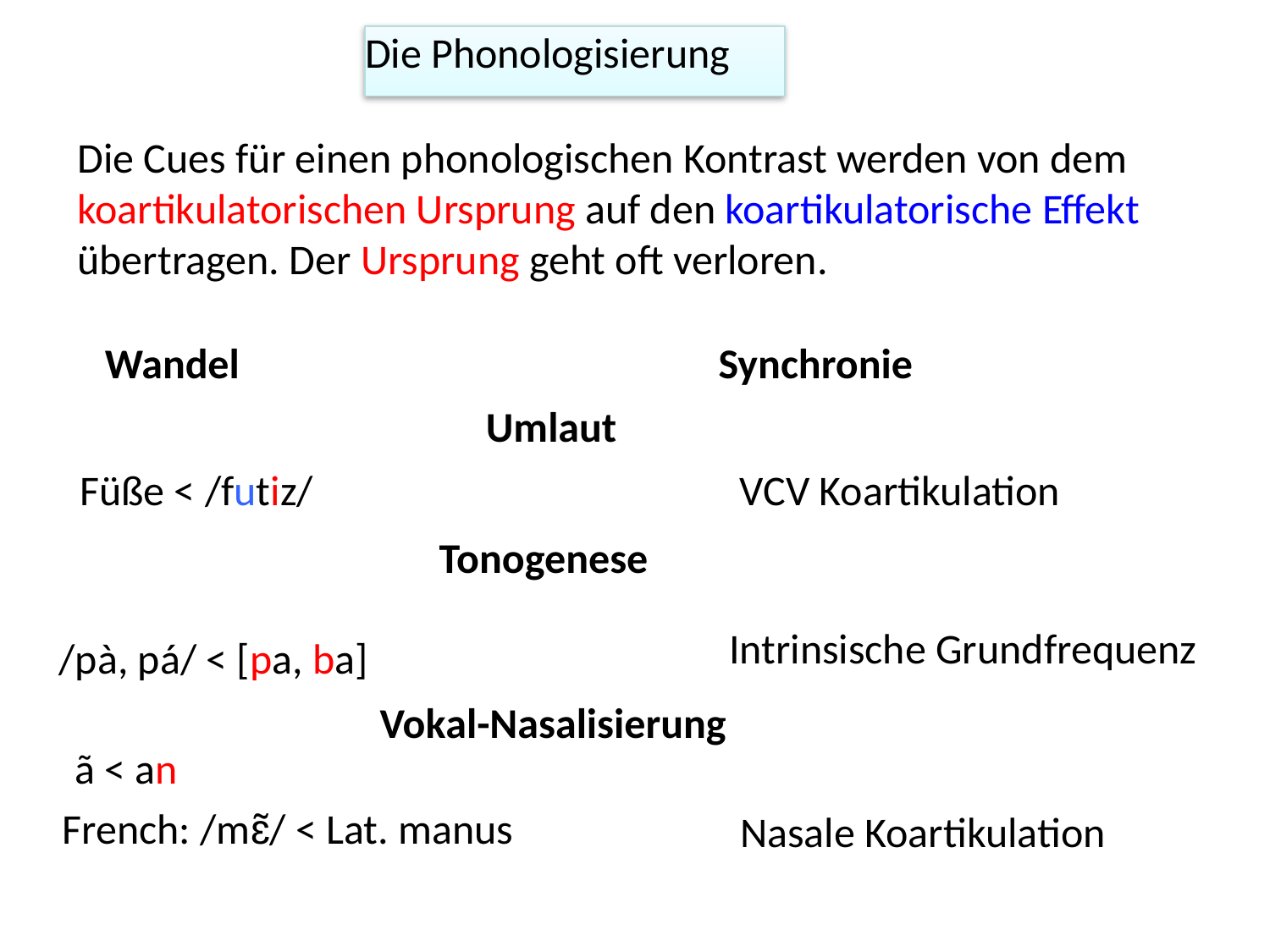

Die Phonologisierung
Die Cues für einen phonologischen Kontrast werden von dem koartikulatorischen Ursprung auf den koartikulatorische Effekt übertragen. Der Ursprung geht oft verloren.
Wandel
Synchronie
Umlaut
Füße < /futiz/
VCV Koartikulation
Tonogenese
Intrinsische Grundfrequenz
/pà, pá/ < [pa, ba]
Vokal-Nasalisierung
ã < an
French: /mɛ̃/ < Lat. manus
Nasale Koartikulation